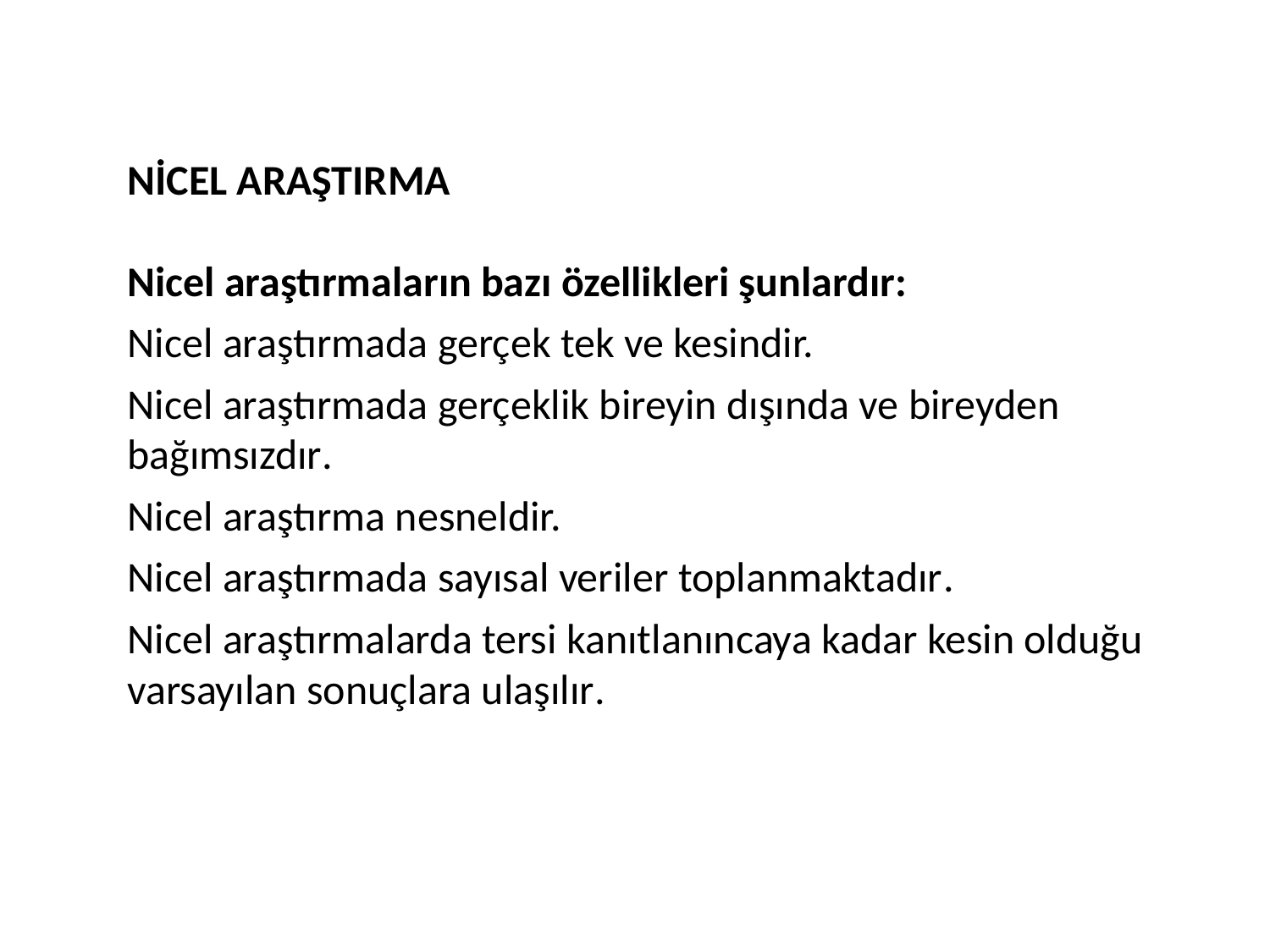

NİCEL ARAŞTIRMA

Nicel araştırmaların bazı özellikleri şunlardır:
Nicel araştırmada gerçek tek ve kesindir.
Nicel araştırmada gerçeklik bireyin dışında ve bireyden bağımsızdır.
Nicel araştırma nesneldir.
Nicel araştırmada sayısal veriler toplanmaktadır.
Nicel araştırmalarda tersi kanıtlanıncaya kadar kesin olduğu varsayılan sonuçlara ulaşılır.